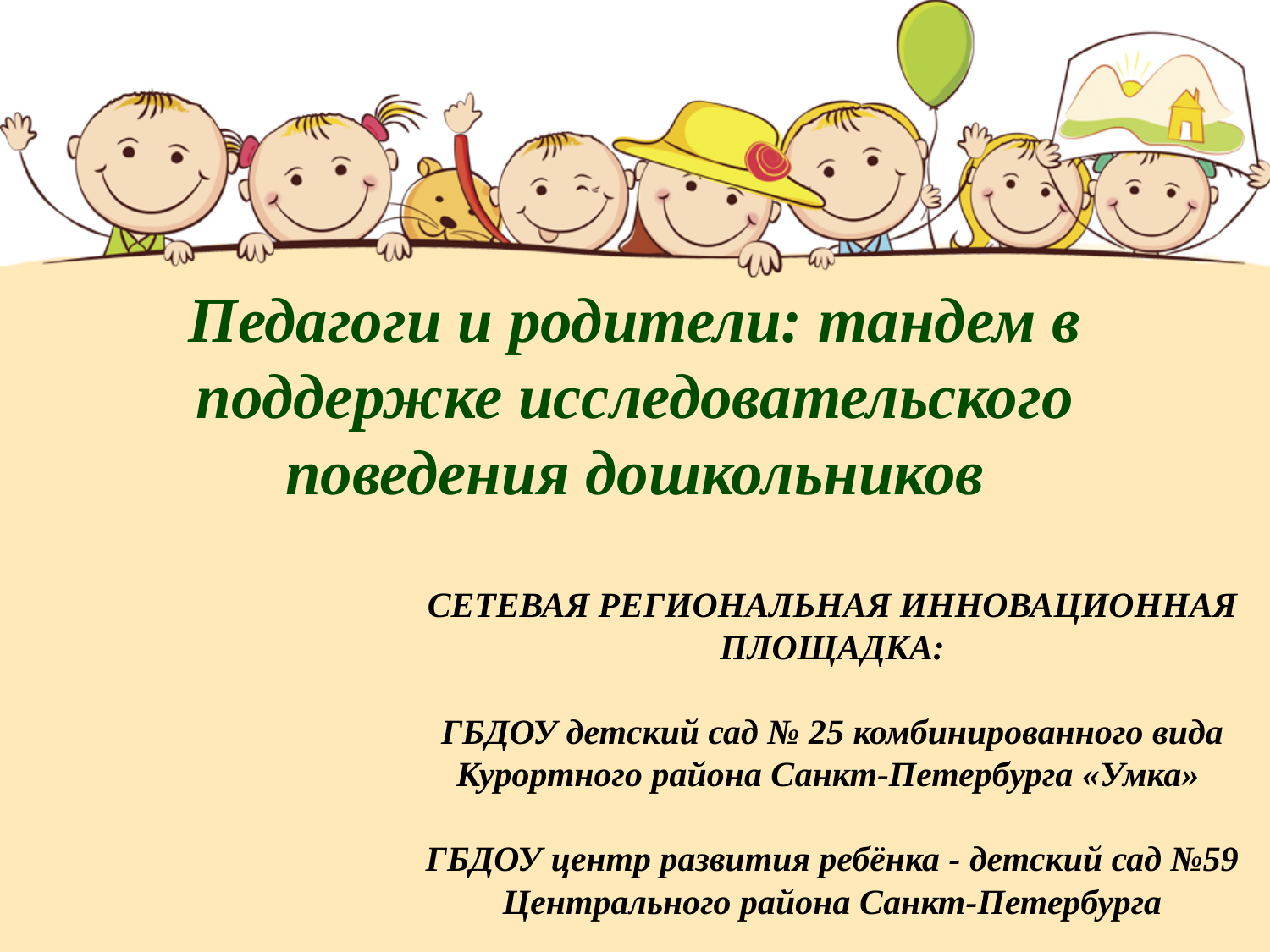

# Педагоги и родители: тандем в поддержке исследовательского поведения дошкольников
СЕТЕВАЯ РЕГИОНАЛЬНАЯ ИННОВАЦИОННАЯ ПЛОЩАДКА:
ГБДОУ детский сад № 25 комбинированного вида
Курортного района Санкт-Петербурга «Умка»
ГБДОУ центр развития ребёнка - детский сад №59
Центрального района Санкт-Петербурга